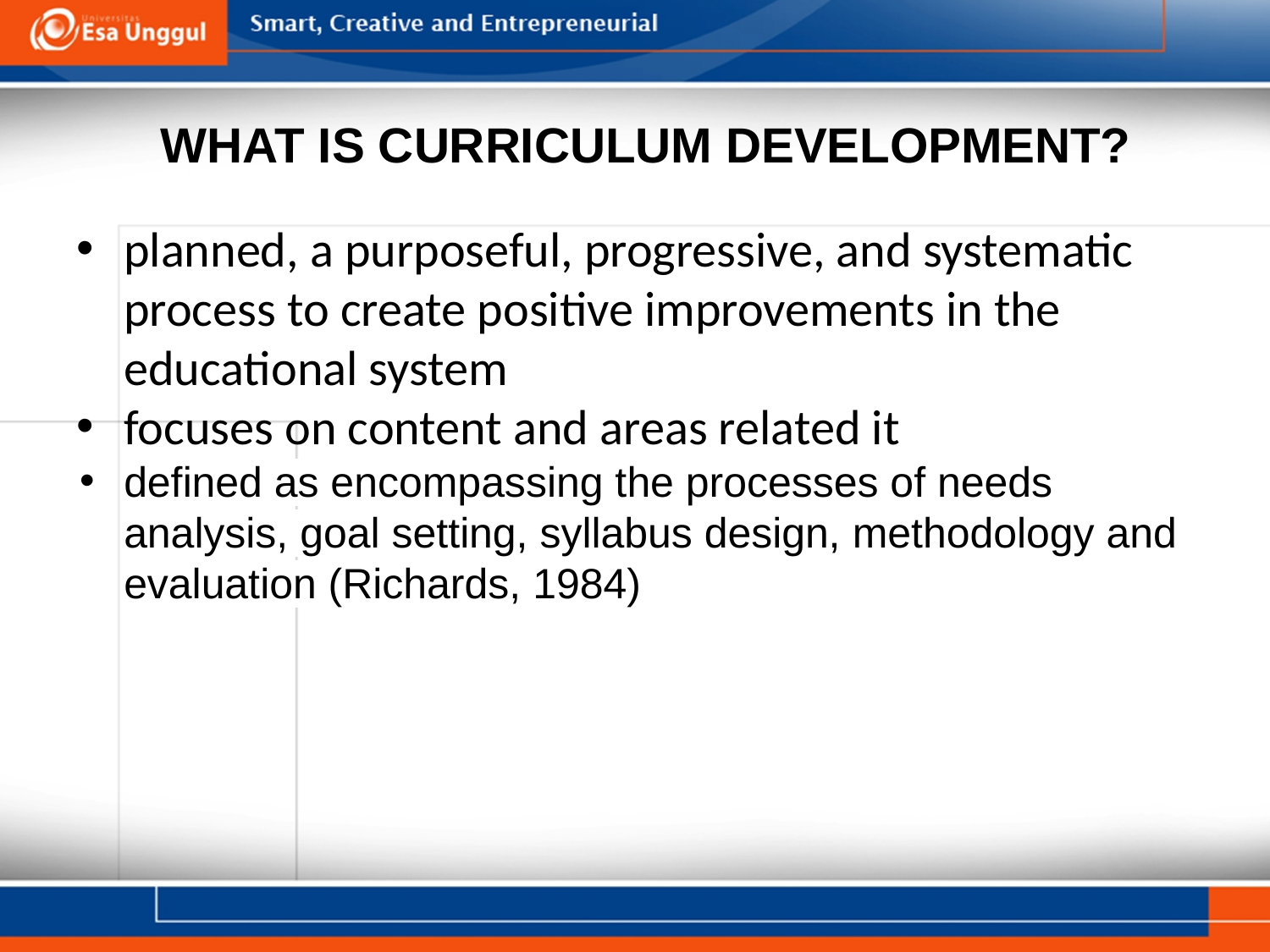

# WHAT IS CURRICULUM DEVELOPMENT?
planned, a purposeful, progressive, and systematic process to create positive improvements in the educational system
focuses on content and areas related it
defined as encompassing the processes of needs analysis, goal setting, syllabus design, methodology and evaluation (Richards, 1984)